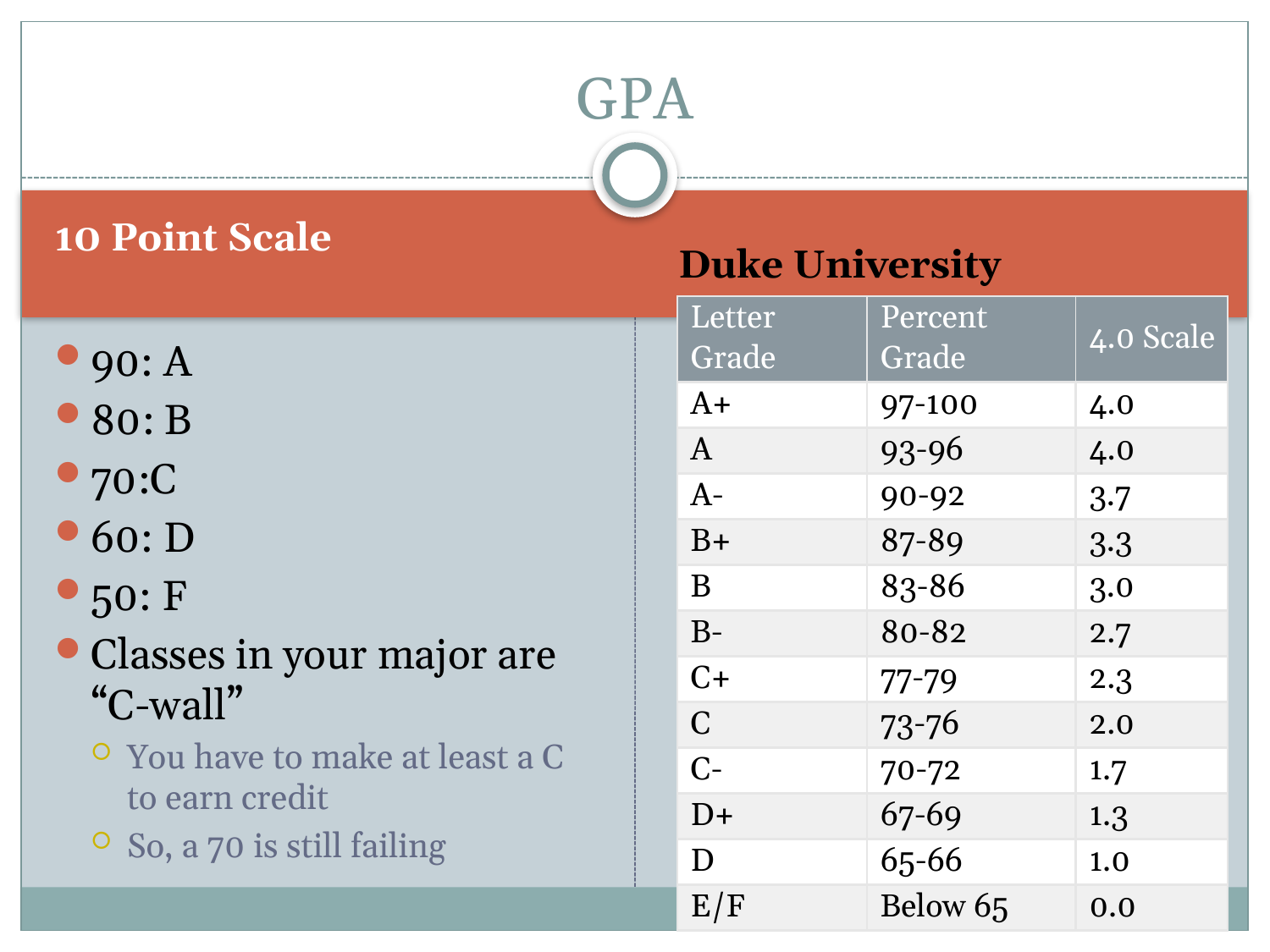

# GPA
10 Point Scale

Duke University
| Letter Grade | Percent Grade | 4.0 Scale |
| --- | --- | --- |
| A+ | 97-100 | 4.0 |
| A | 93-96 | 4.0 |
| A- | 90-92 | 3.7 |
| B+ | 87-89 | 3.3 |
| B | 83-86 | 3.0 |
| B- | 80-82 | 2.7 |
| C+ | 77-79 | 2.3 |
| C | 73-76 | 2.0 |
| C- | 70-72 | 1.7 |
| D+ | 67-69 | 1.3 |
| D | 65-66 | 1.0 |
| E/F | Below 65 | 0.0 |
90: A
80: B
70:C
60: D
50: F
Classes in your major are “C-wall”
You have to make at least a C to earn credit
So, a 70 is still failing